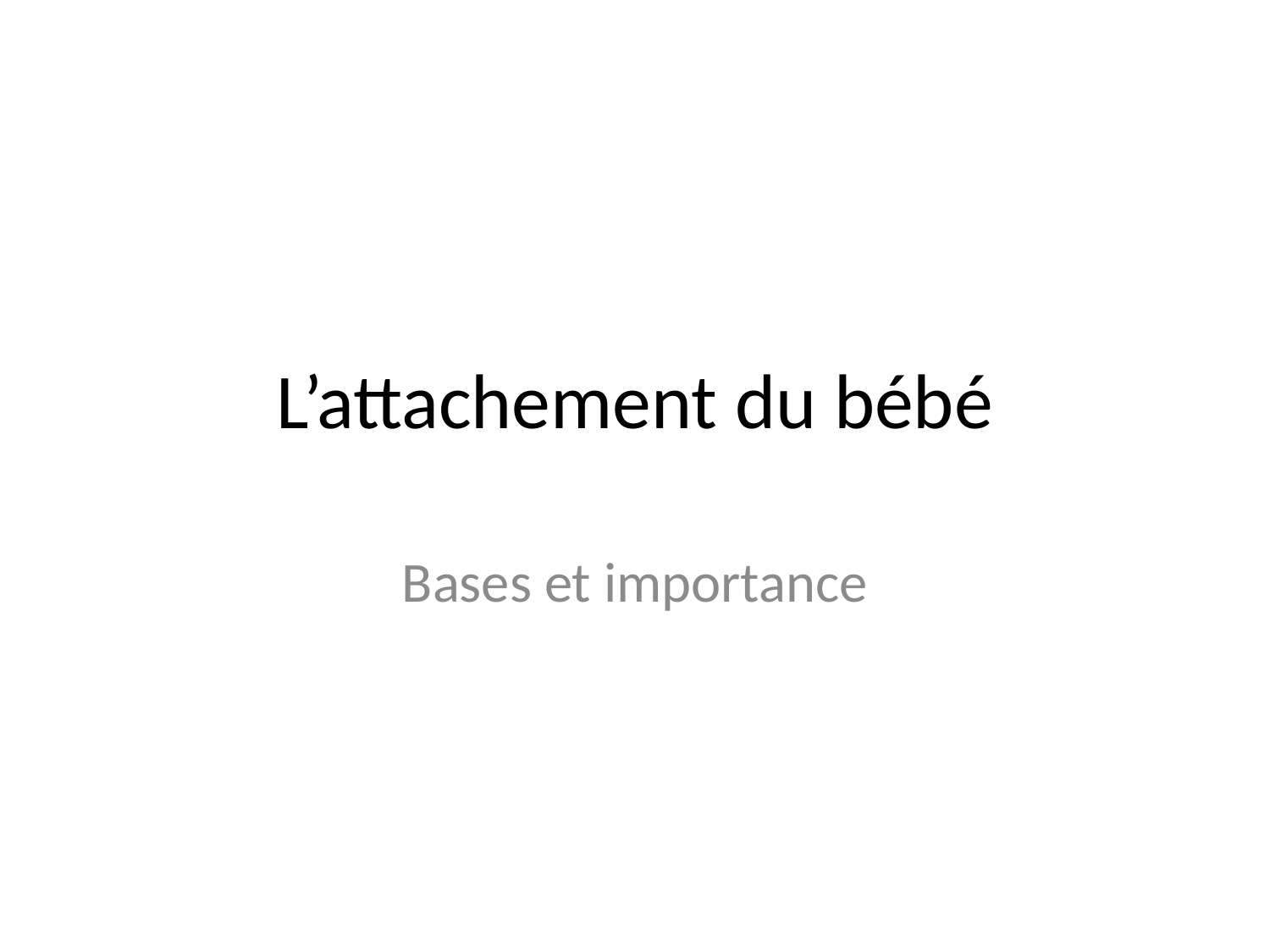

# L’attachement du bébé
Bases et importance